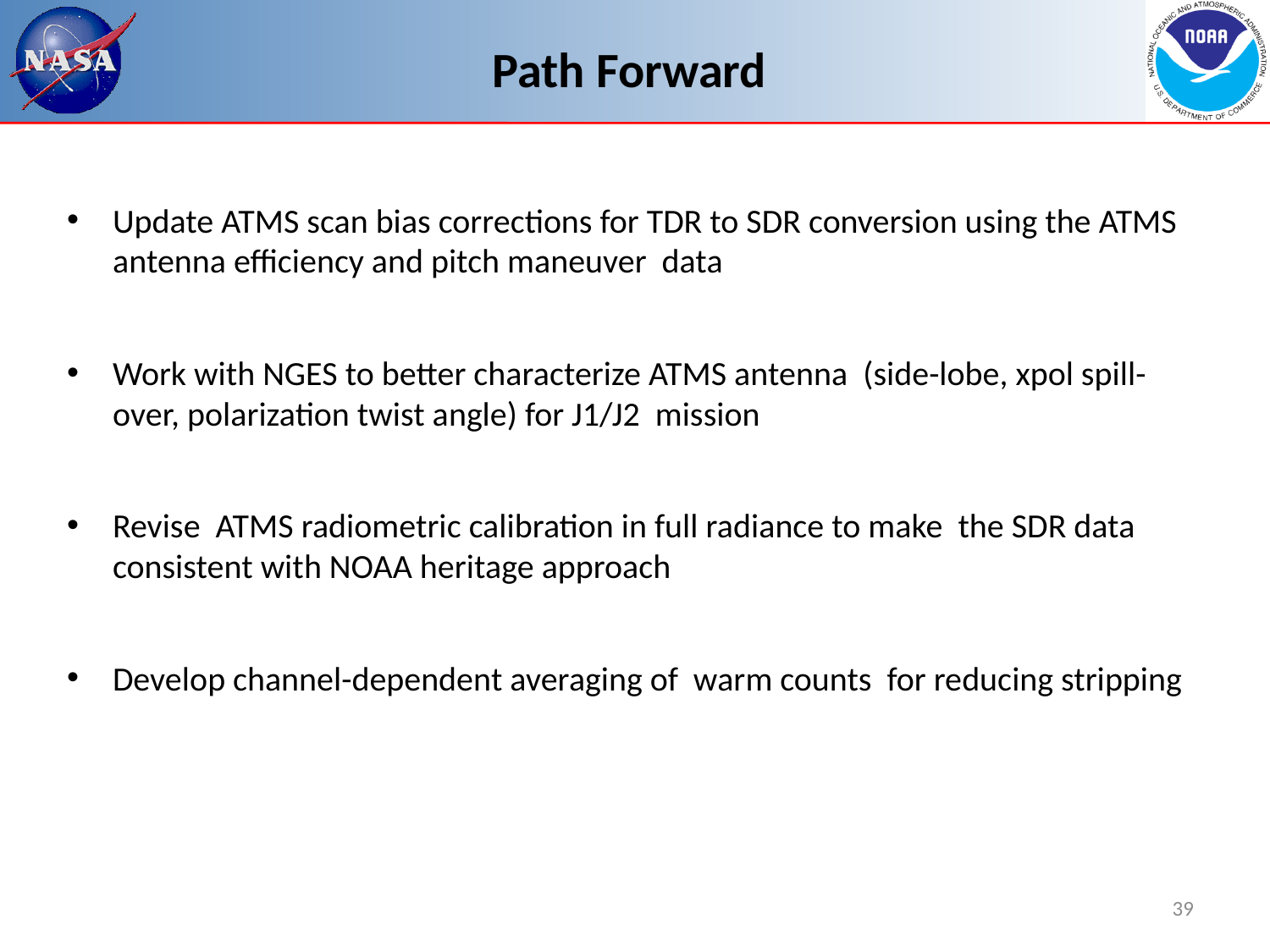

# Path Forward
Update ATMS scan bias corrections for TDR to SDR conversion using the ATMS antenna efficiency and pitch maneuver  data

Work with NGES to better characterize ATMS antenna  (side-lobe, xpol spill-over, polarization twist angle) for J1/J2  mission

Revise  ATMS radiometric calibration in full radiance to make  the SDR data consistent with NOAA heritage approach

Develop channel-dependent averaging of  warm counts  for reducing stripping

39